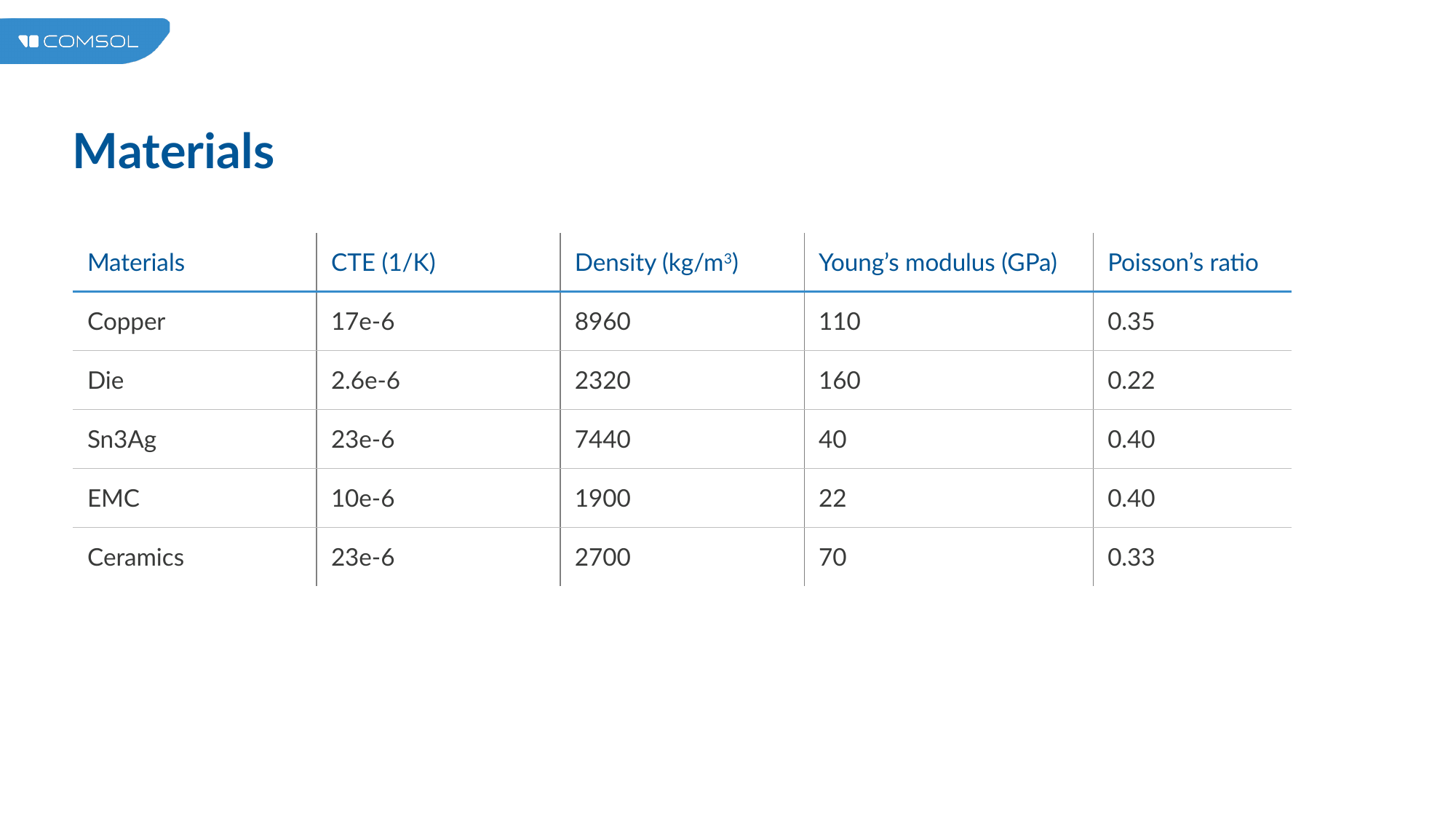

# Materials
| Materials | CTE (1/K) | Density (kg/m3) | Young’s modulus (GPa) | Poisson’s ratio |
| --- | --- | --- | --- | --- |
| Copper | 17e-6 | 8960 | 110 | 0.35 |
| Die | 2.6e-6 | 2320 | 160 | 0.22 |
| Sn3Ag | 23e-6 | 7440 | 40 | 0.40 |
| EMC | 10e-6 | 1900 | 22 | 0.40 |
| Ceramics | 23e-6 | 2700 | 70 | 0.33 |